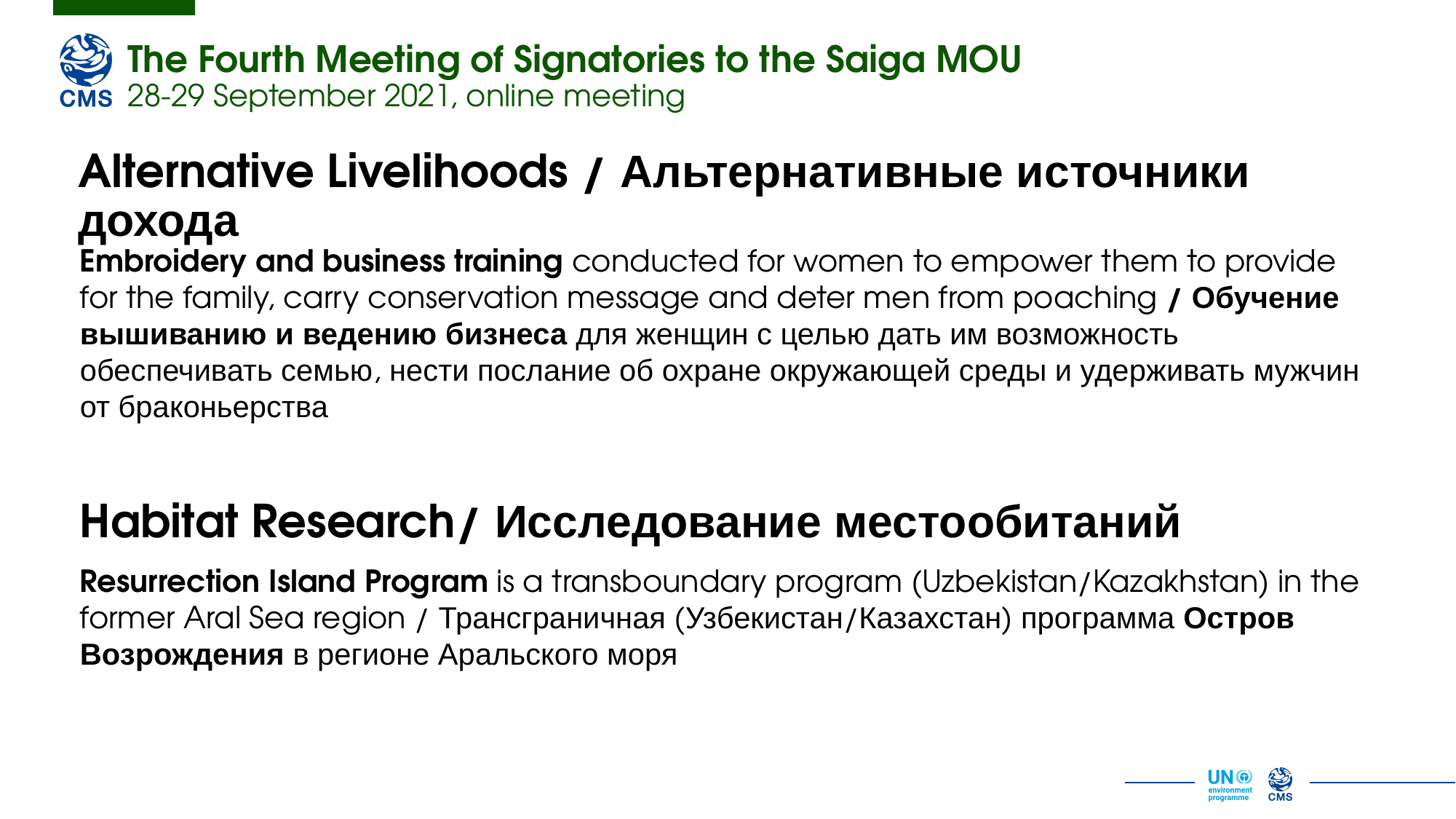

# Alternative Livelihoods / Альтернативные источники дохода

Embroidery and business training conducted for women to empower them to provide for the family, carry conservation message and deter men from poaching / Обучение вышиванию и ведению бизнеса для женщин с целью дать им возможность обеспечивать семью, нести послание об охране окружающей среды и удерживать мужчин от браконьерства
Habitat Research/ Исследование местообитаний
Resurrection Island Program is a transboundary program (Uzbekistan/Kazakhstan) in the former Aral Sea region / Трансграничная (Узбекистан/Казахстан) программа Остров Возрождения в регионе Аральского моря